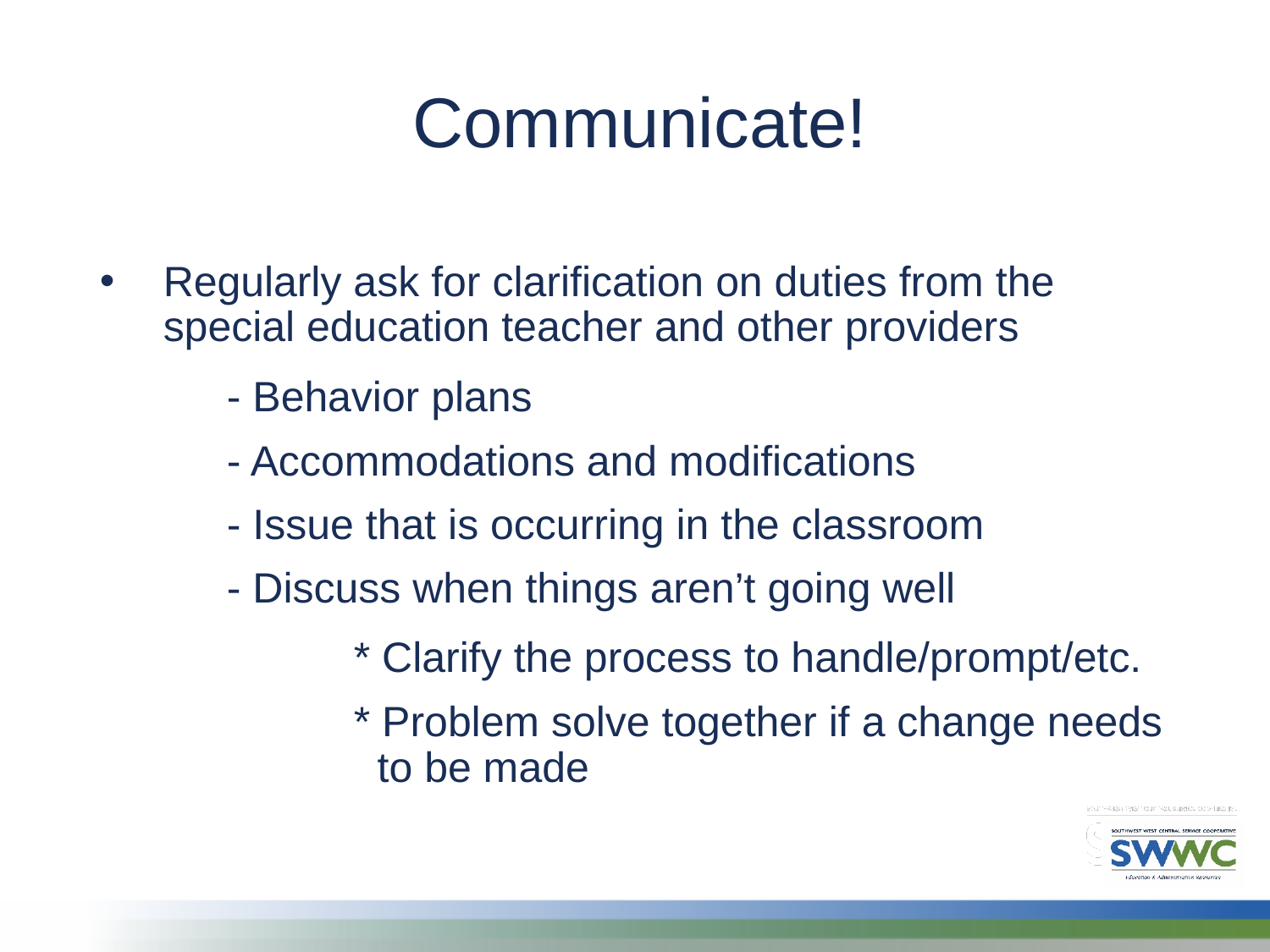

Communicate!
Regularly ask for clarification on duties from the special education teacher and other providers
	- Behavior plans
	- Accommodations and modifications
	- Issue that is occurring in the classroom
	- Discuss when things aren’t going well
		* Clarify the process to handle/prompt/etc.
		* Problem solve together if a change needs 		  to be made